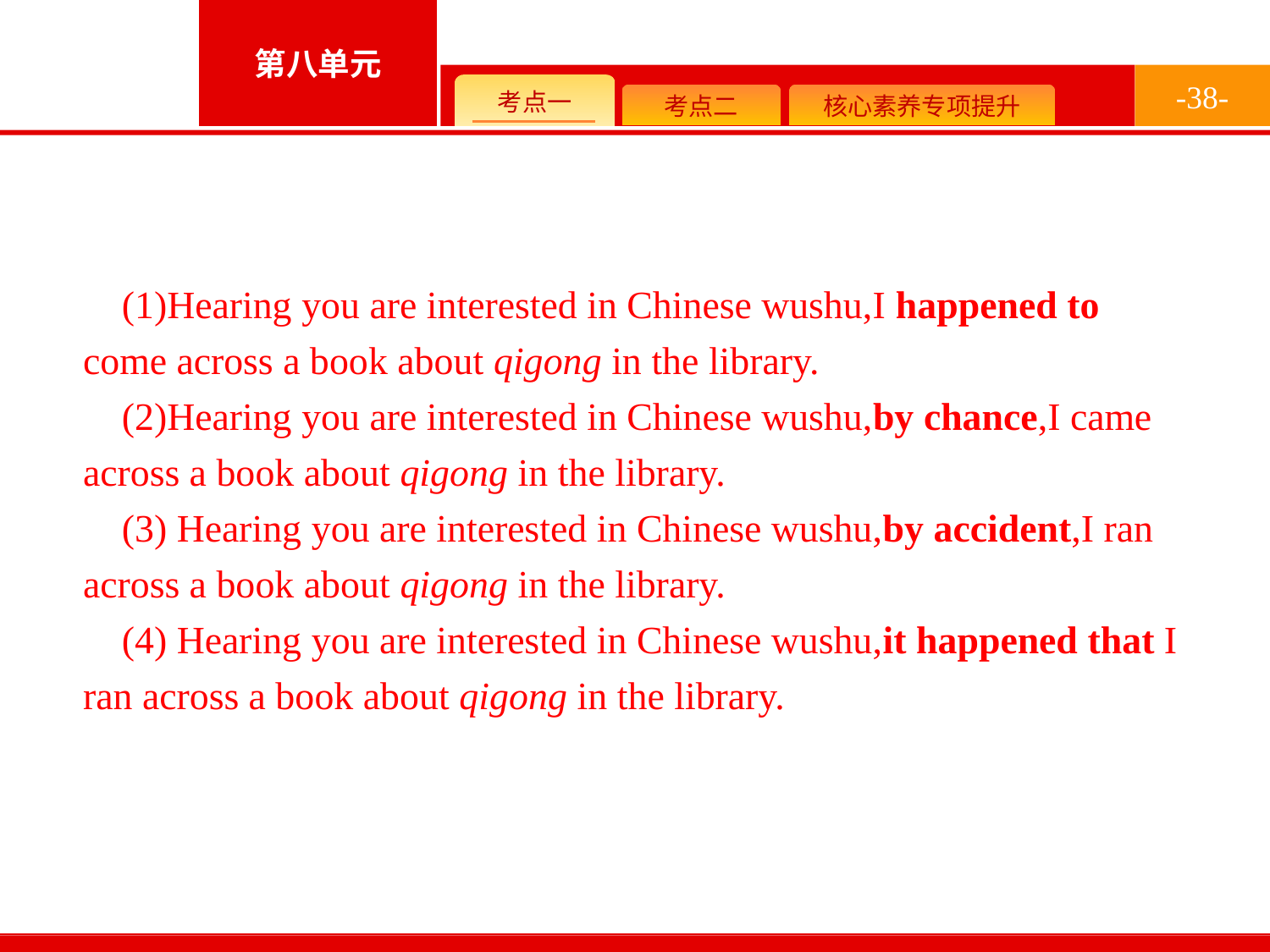

-38-
(1)Hearing you are interested in Chinese wushu,I happened to come across a book about qigong in the library.
(2)Hearing you are interested in Chinese wushu,by chance,I came across a book about qigong in the library.
(3) Hearing you are interested in Chinese wushu,by accident,I ran across a book about qigong in the library.
(4) Hearing you are interested in Chinese wushu,it happened that I ran across a book about qigong in the library.